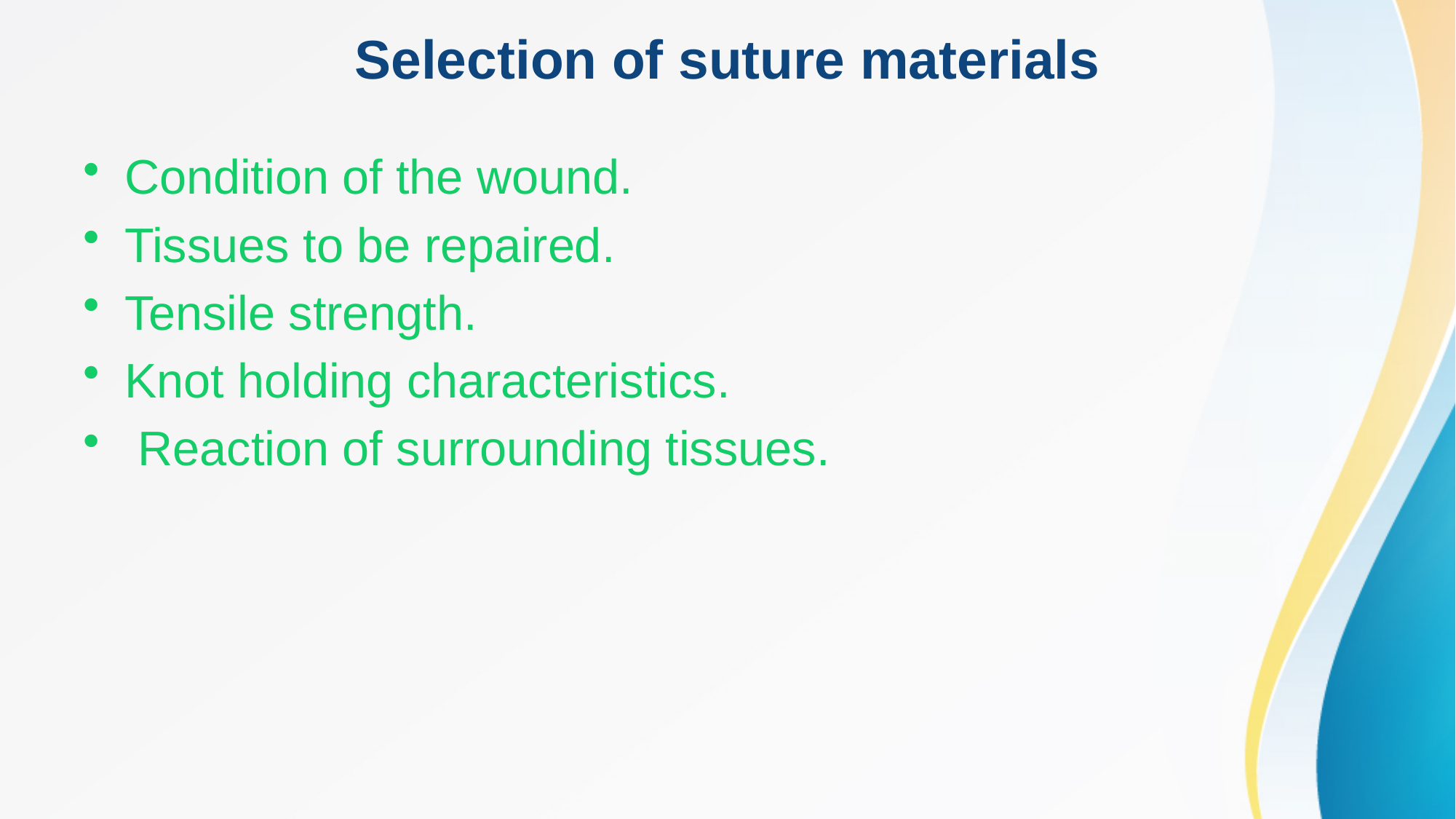

# Selection of suture materials
Condition of the wound.
Tissues to be repaired.
Tensile strength.
Knot holding characteristics.
 Reaction of surrounding tissues.